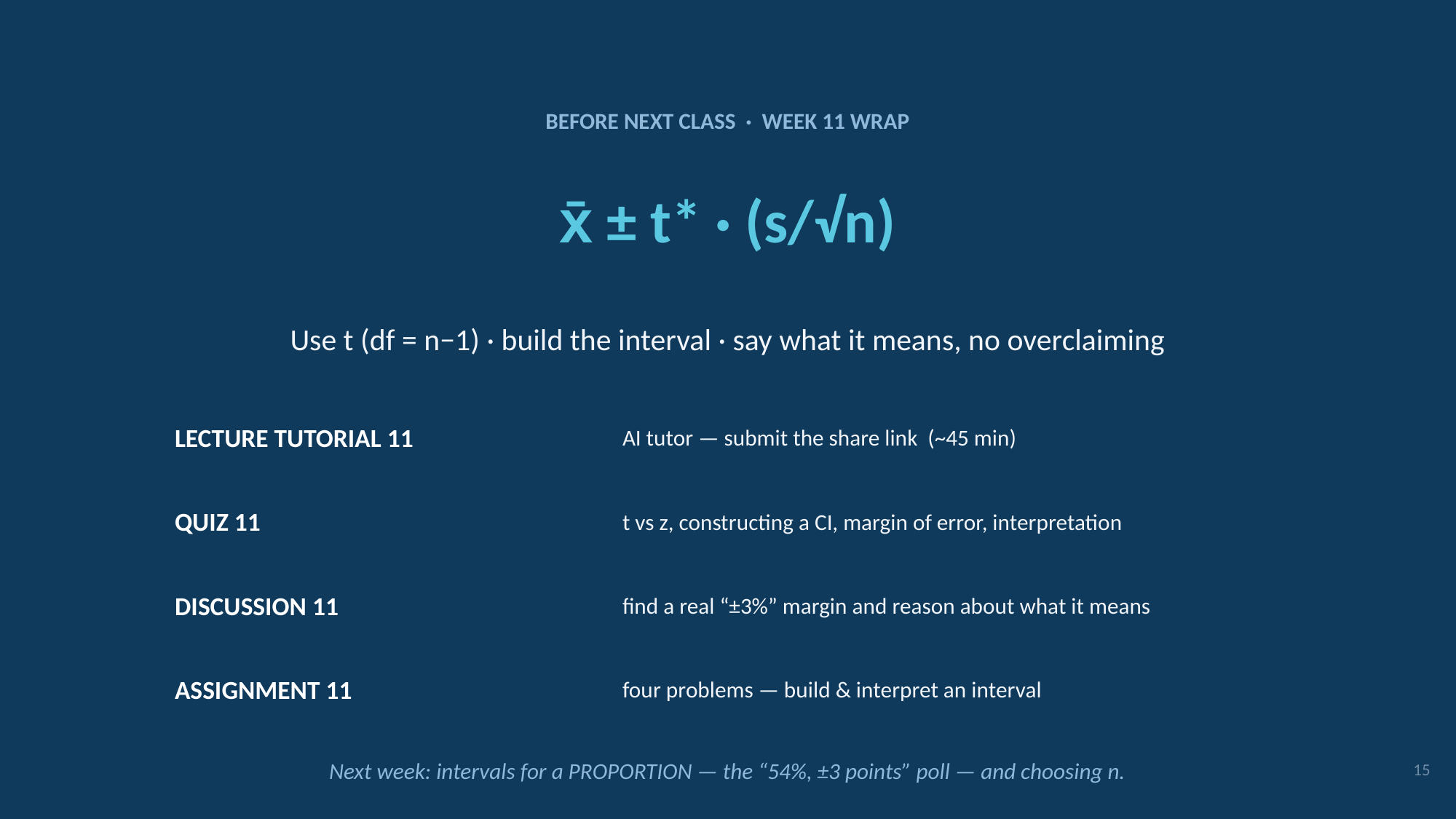

BEFORE NEXT CLASS  ·  WEEK 11 WRAP
x̄ ± t* · (s/√n)
Use t (df = n−1) · build the interval · say what it means, no overclaiming
LECTURE TUTORIAL 11
AI tutor — submit the share link  (~45 min)
QUIZ 11
t vs z, constructing a CI, margin of error, interpretation
DISCUSSION 11
find a real “±3%” margin and reason about what it means
ASSIGNMENT 11
four problems — build & interpret an interval
Next week: intervals for a PROPORTION — the “54%, ±3 points” poll — and choosing n.
15